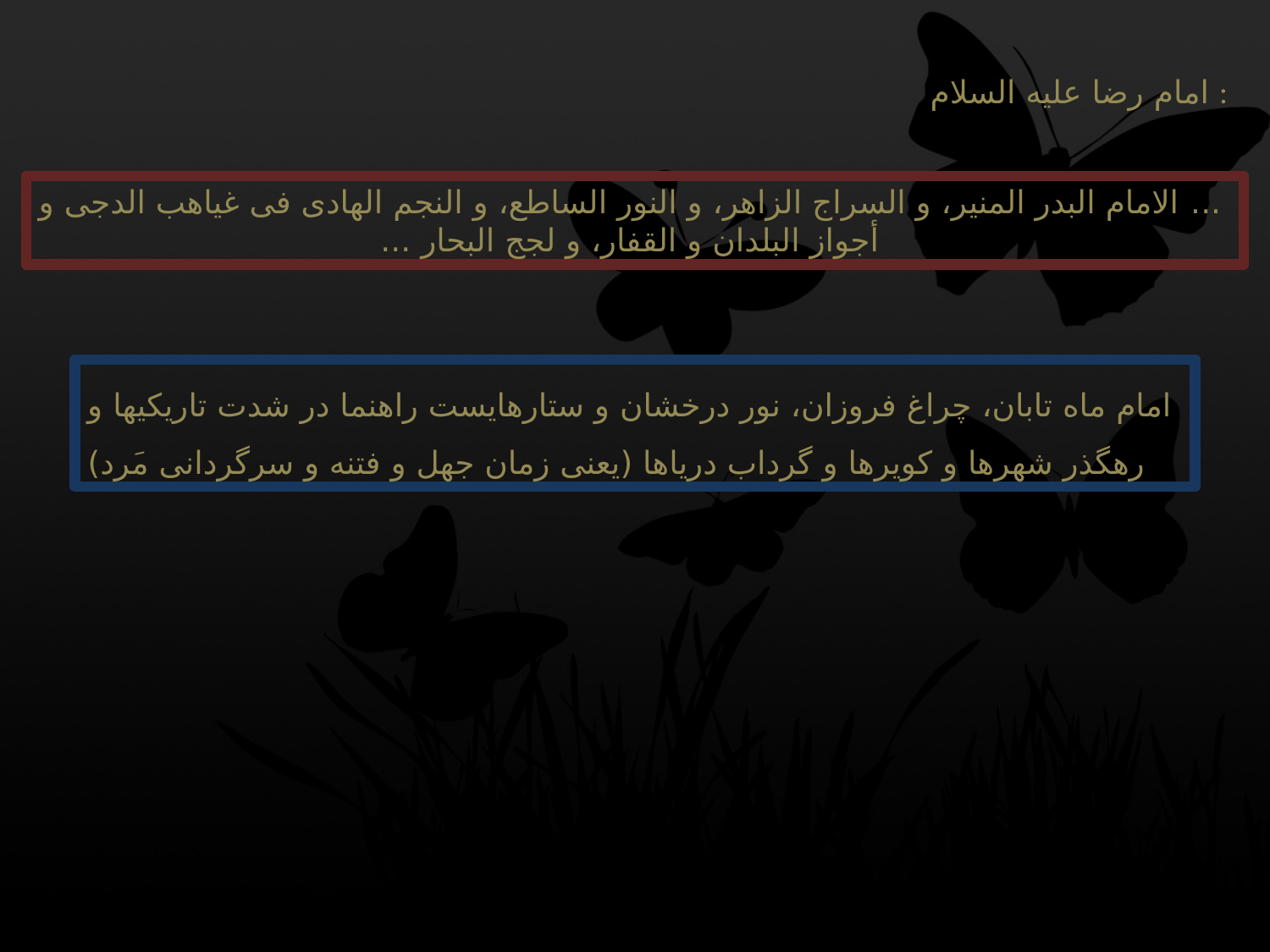

امام رضا علیه السلام :
 ... الامام البدر المنیر، و السراج الزاهر، و النور الساطع، و النجم الهادی فی غیاهب الدجی و
 أجواز البلدان و القفار، و لجج البحار ...
امام ماه تابان، چراغ فروزان، نور درخشان و ستاره‏ایست راهنما در شدت تاریکی‏ها و
رهگذر شهرها و کویرها و گرداب دریاها (یعنی زمان جهل و فتنه و سرگردانی مَرد)